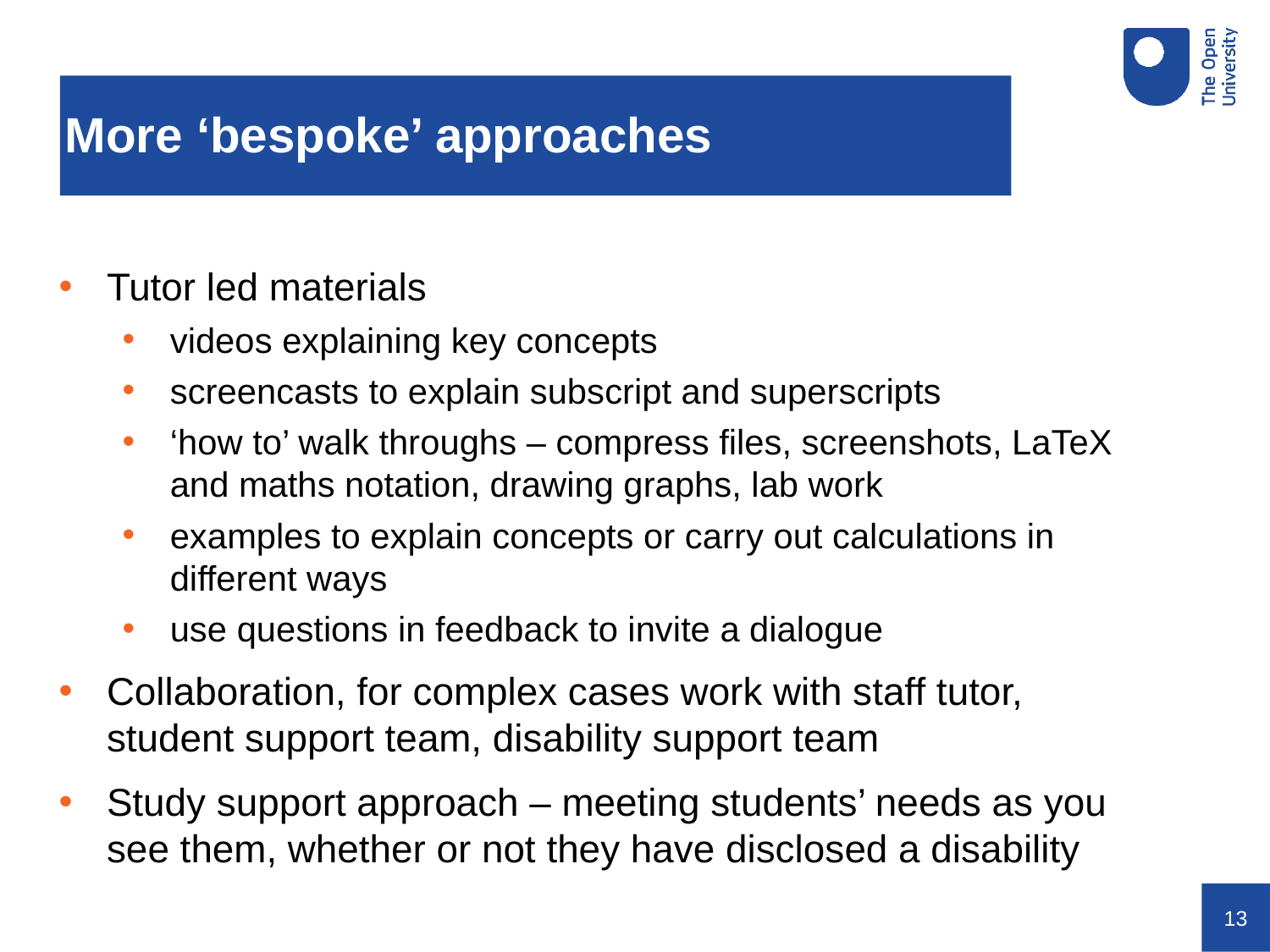

# More ‘bespoke’ approaches
Tutor led materials
videos explaining key concepts
screencasts to explain subscript and superscripts
‘how to’ walk throughs – compress files, screenshots, LaTeX and maths notation, drawing graphs, lab work
examples to explain concepts or carry out calculations in different ways
use questions in feedback to invite a dialogue
Collaboration, for complex cases work with staff tutor, student support team, disability support team
Study support approach – meeting students’ needs as you see them, whether or not they have disclosed a disability